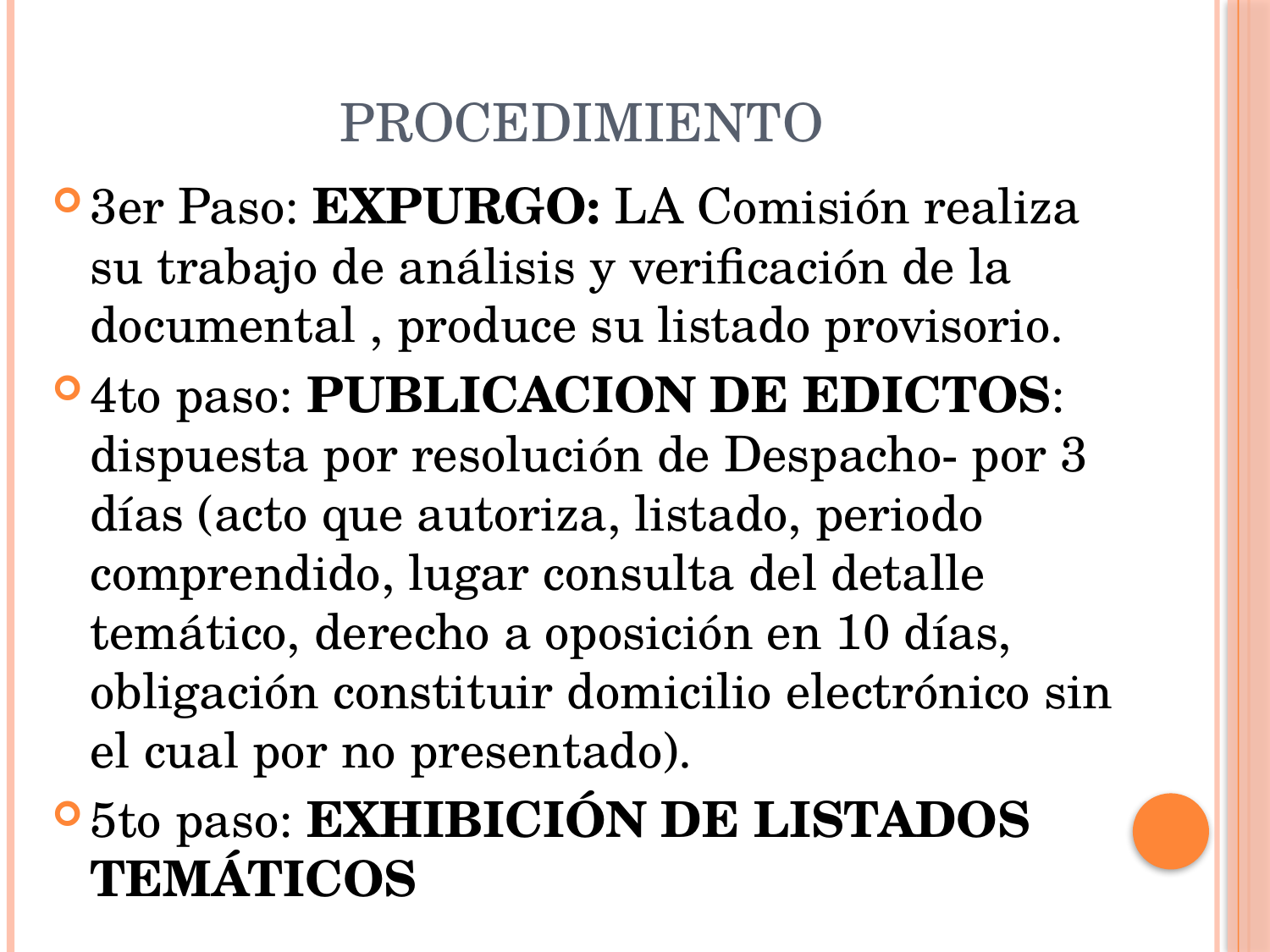

# PROCEDIMIENTO
3er Paso: EXPURGO: LA Comisión realiza su trabajo de análisis y verificación de la documental , produce su listado provisorio.
4to paso: PUBLICACION DE EDICTOS: dispuesta por resolución de Despacho- por 3 días (acto que autoriza, listado, periodo comprendido, lugar consulta del detalle temático, derecho a oposición en 10 días, obligación constituir domicilio electrónico sin el cual por no presentado).
5to paso: EXHIBICIÓN DE LISTADOS TEMÁTICOS